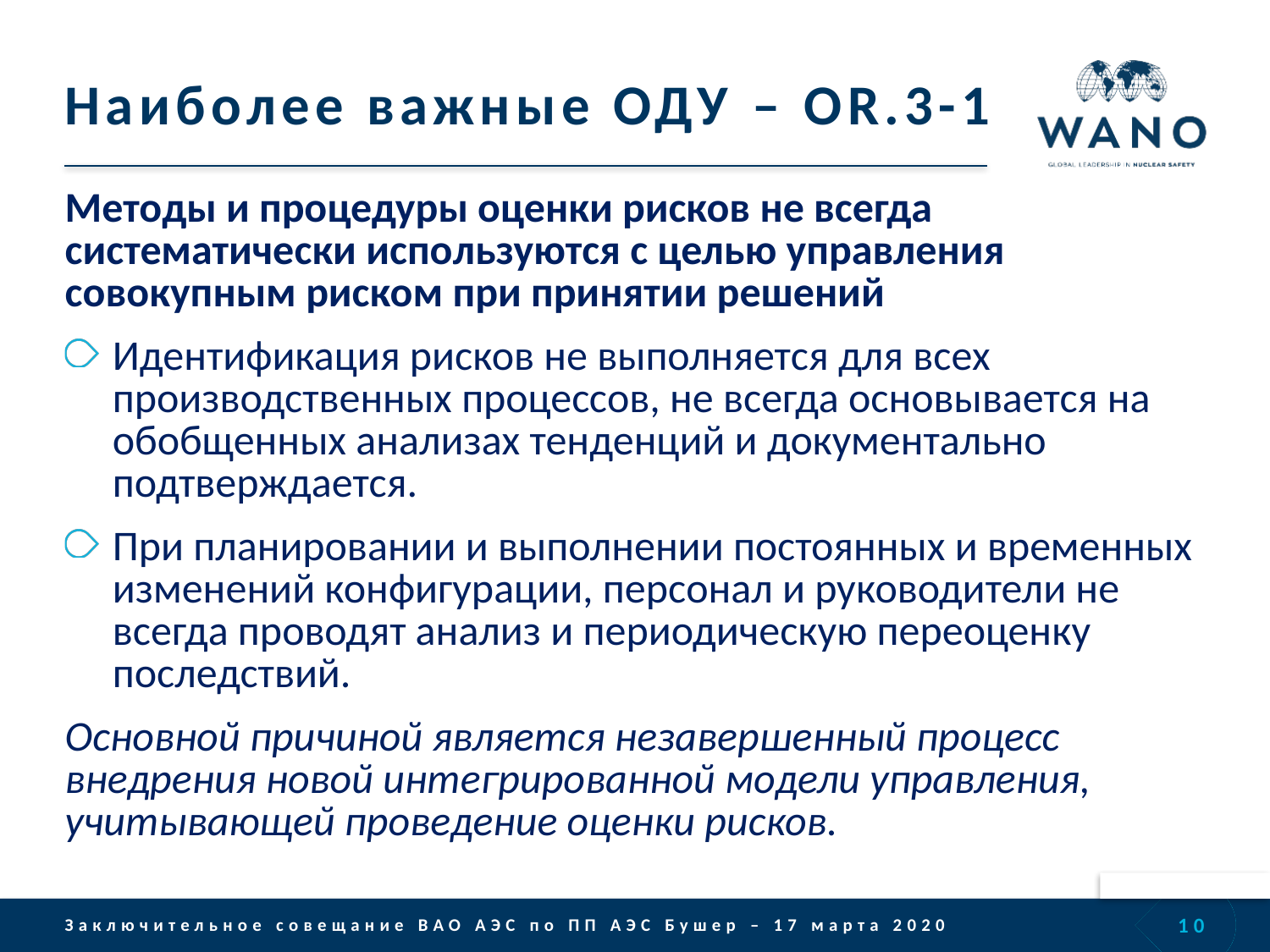

# Наиболее важные ОДУ – OR.3-1
Методы и процедуры оценки рисков не всегда систематически используются с целью управления совокупным риском при принятии решений
Идентификация рисков не выполняется для всех производственных процессов, не всегда основывается на обобщенных анализах тенденций и документально подтверждается.
При планировании и выполнении постоянных и временных изменений конфигурации, персонал и руководители не всегда проводят анализ и периодическую переоценку последствий.
Основной причиной является незавершенный процесс внедрения новой интегрированной модели управления, учитывающей проведение оценки рисков.
10
Заключительное совещание ВАО АЭС по ПП АЭС Бушер – 17 марта 2020